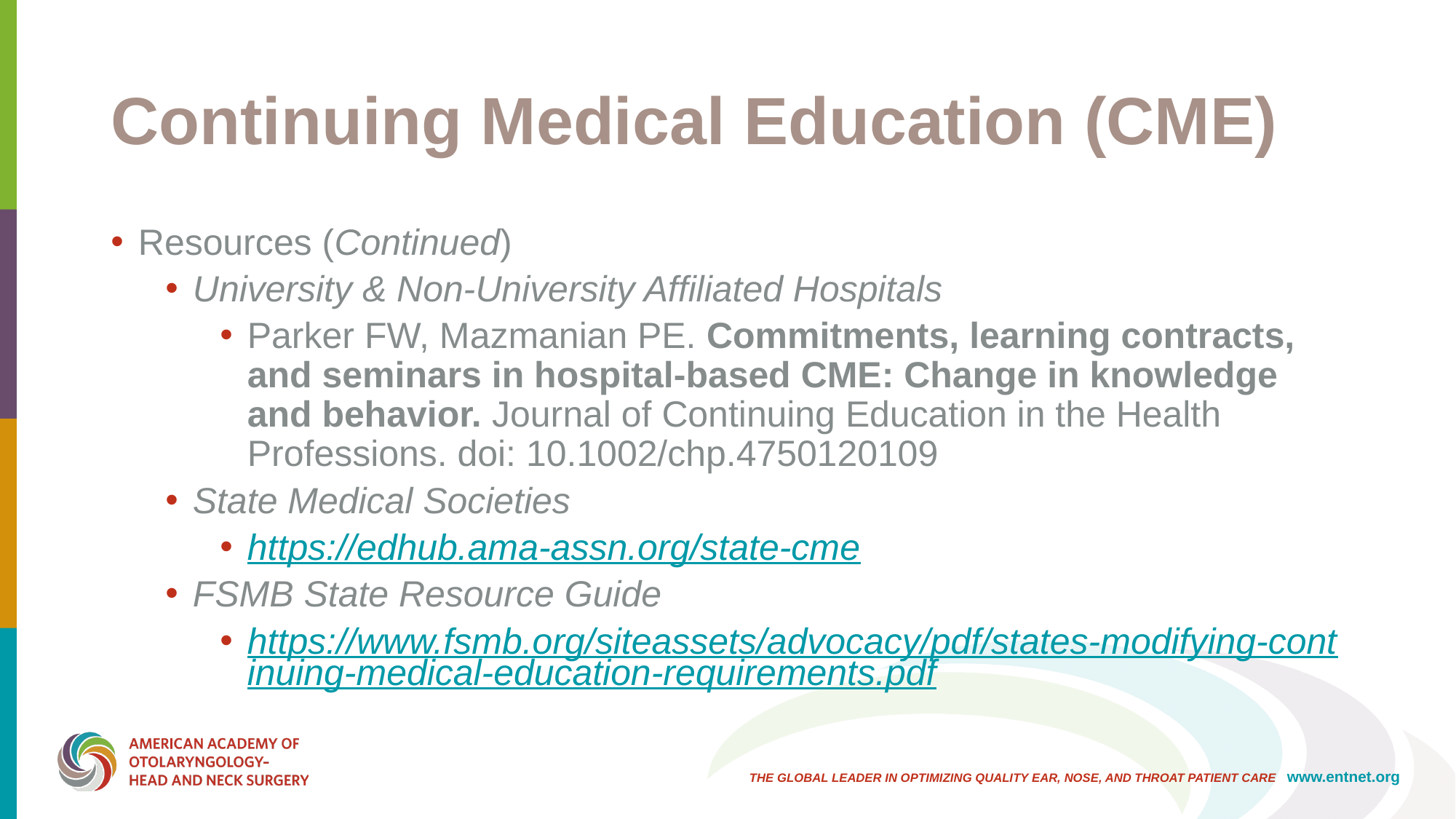

# Continuing Medical Education (CME)
Resources (Continued)
University & Non-University Affiliated Hospitals
Parker FW, Mazmanian PE. Commitments, learning contracts, and seminars in hospital‐based CME: Change in knowledge and behavior. Journal of Continuing Education in the Health Professions. doi: 10.1002/chp.4750120109
State Medical Societies
https://edhub.ama-assn.org/state-cme
FSMB State Resource Guide
https://www.fsmb.org/siteassets/advocacy/pdf/states-modifying-continuing-medical-education-requirements.pdf